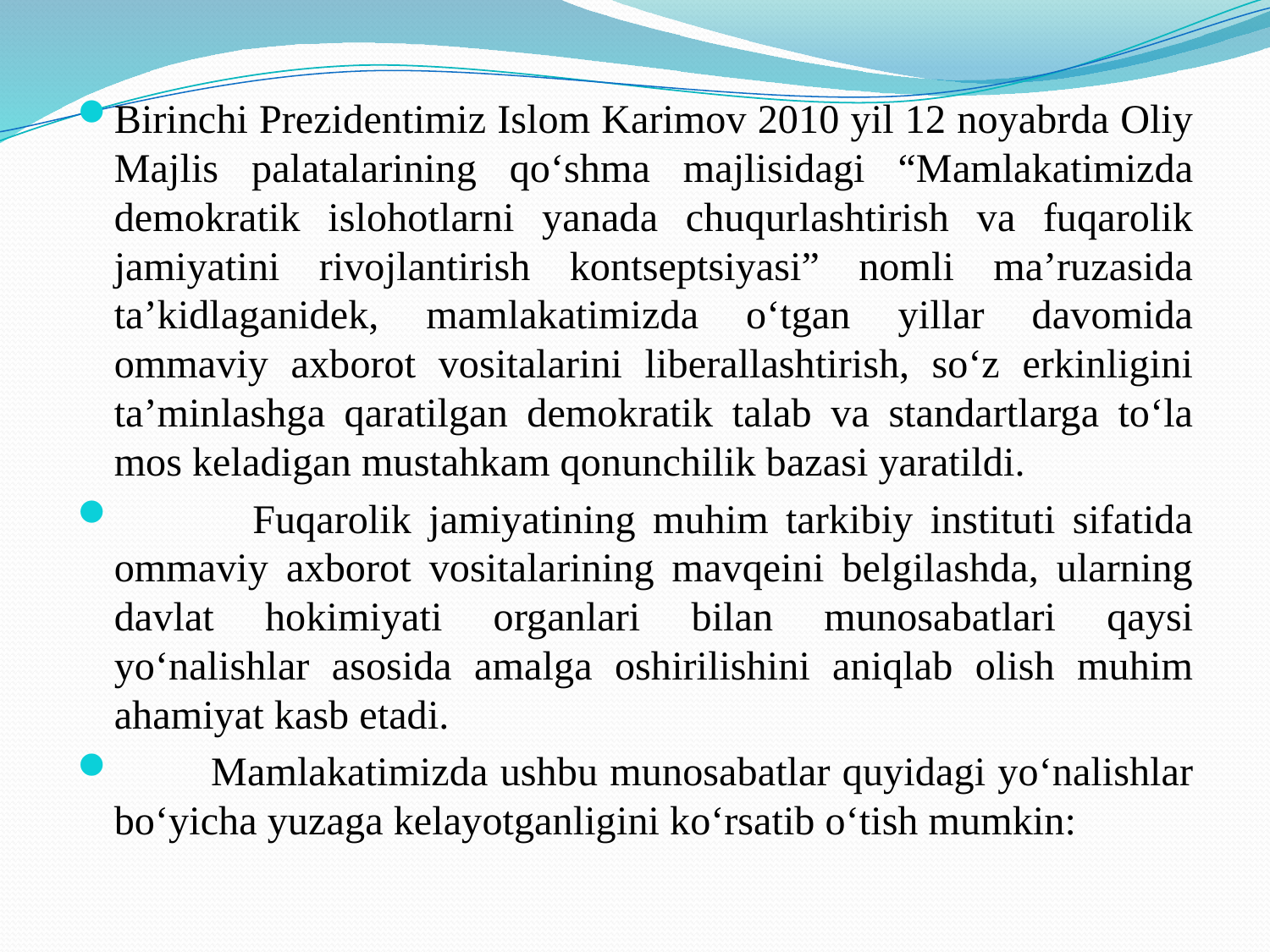

Birinchi Prezidentimiz Islom Karimov 2010 yil 12 noyabrda Oliy Majlis palatalarining qo‘shma majlisidagi “Mamlakatimizda demokratik islohotlarni yanada chuqurlashtirish va fuqarolik jamiyatini rivojlantirish kontseptsiyasi” nomli ma’ruzasida ta’kidlaganidek, mamlakatimizda o‘tgan yillar davomida ommaviy axborot vositalarini liberallashtirish, so‘z erkinligini ta’minlashga qaratilgan demokratik talab va standartlarga to‘la mos keladigan mustahkam qonunchilik bazasi yaratildi.
        Fuqarolik jamiyatining muhim tarkibiy instituti sifatida ommaviy axborot vositalarining mavqeini belgilashda, ularning davlat hokimiyati organlari bilan munosabatlari qaysi yo‘nalishlar asosida amalga oshirilishini aniqlab olish muhim ahamiyat kasb etadi.
        Mamlakatimizda ushbu munosabatlar quyidagi yo‘nalishlar bo‘yicha yuzaga kelayotganligini ko‘rsatib o‘tish mumkin: